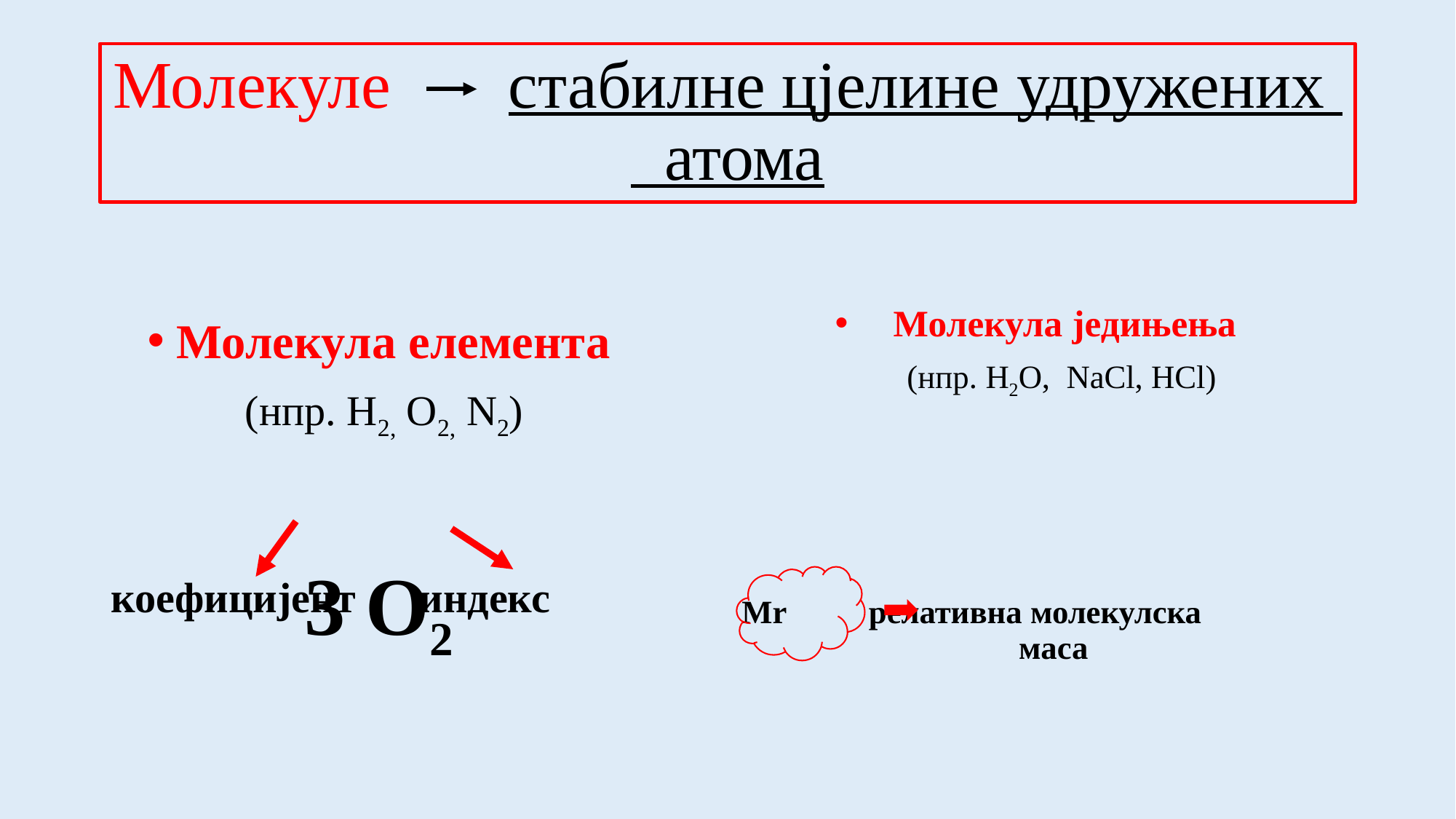

# Молекуле       стабилне цјелине удружених    атома

Молекула елемента
 (нпр. Н2, О2, N2)

3 O2

Молекула једињења
  (нпр. H2O,  NaCl, HCl)

Мr          релативна молекулска                      маса

коефицијент      индекс